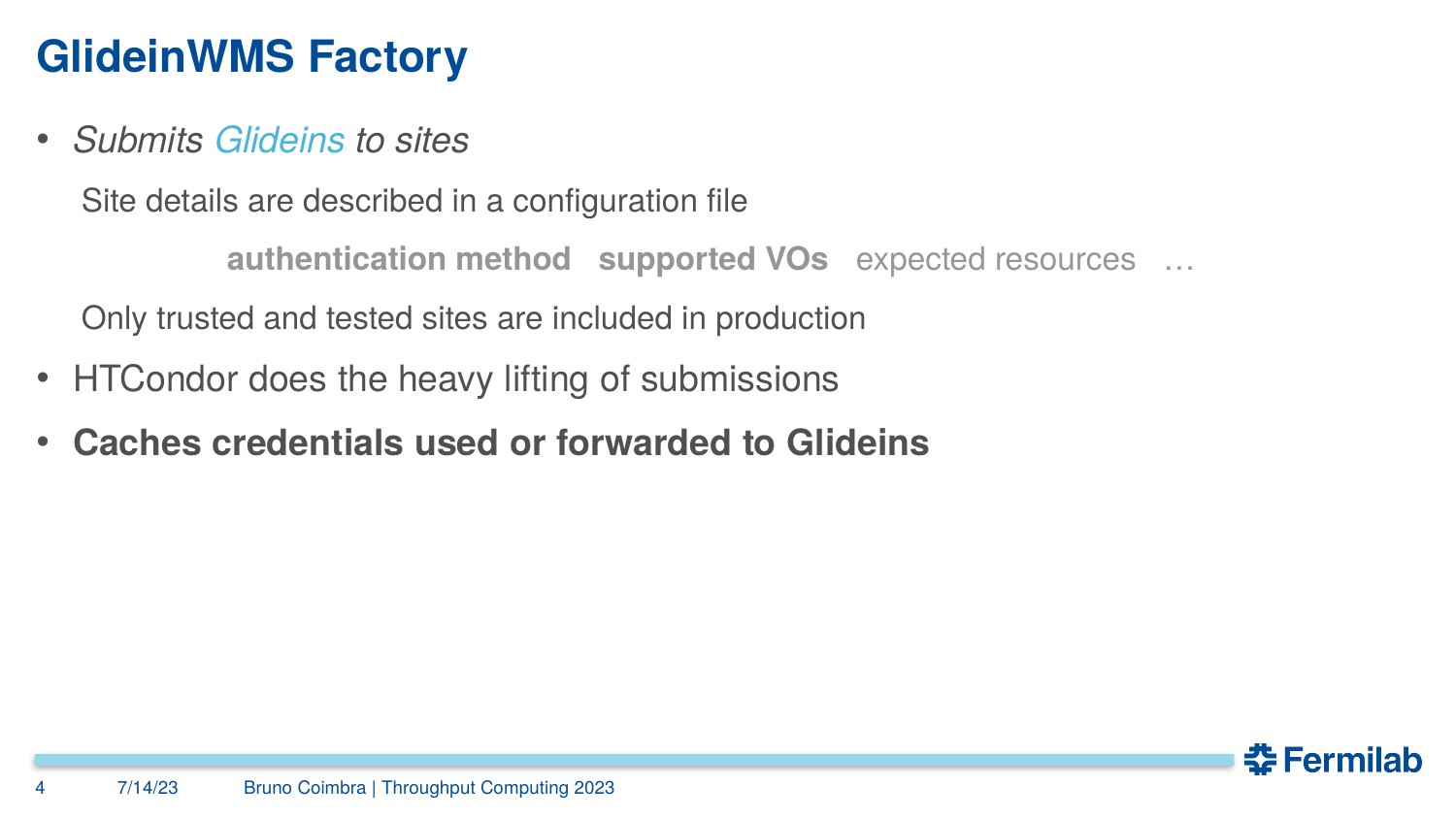

# GlideinWMS Factory
Submits Glideins to sites
Site details are described in a configuration file
	authentication method   supported VOs   expected resources   …
Only trusted and tested sites are included in production
HTCondor does the heavy lifting of submissions
Caches credentials used or forwarded to Glideins
4
7/14/23
Bruno Coimbra | Throughput Computing 2023